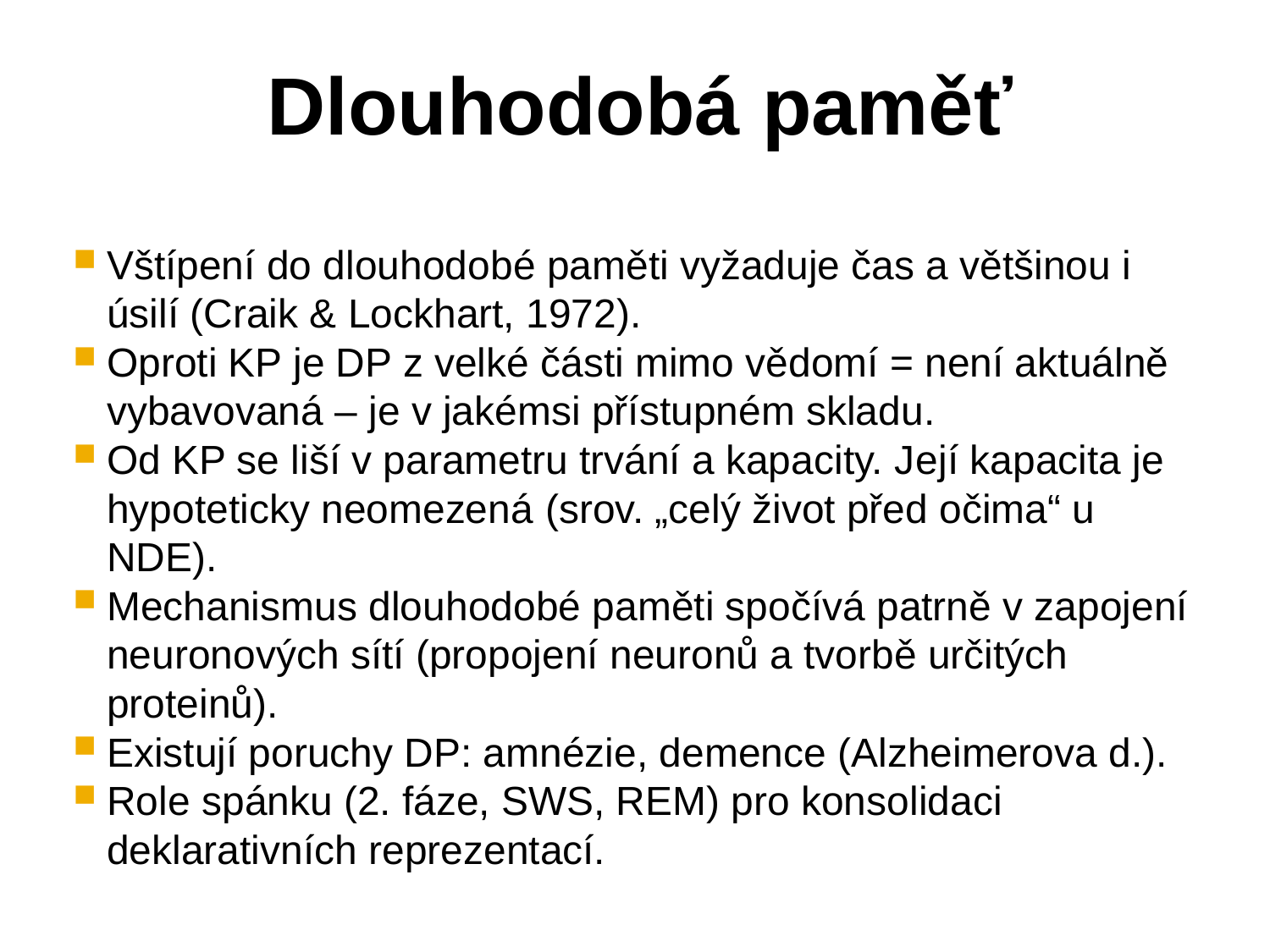

Dlouhodobá paměť
Vštípení do dlouhodobé paměti vyžaduje čas a většinou i úsilí (Craik & Lockhart, 1972).
Oproti KP je DP z velké části mimo vědomí = není aktuálně vybavovaná – je v jakémsi přístupném skladu.
Od KP se liší v parametru trvání a kapacity. Její kapacita je hypoteticky neomezená (srov. „celý život před očima“ u NDE).
Mechanismus dlouhodobé paměti spočívá patrně v zapojení neuronových sítí (propojení neuronů a tvorbě určitých proteinů).
Existují poruchy DP: amnézie, demence (Alzheimerova d.).
Role spánku (2. fáze, SWS, REM) pro konsolidaci deklarativních reprezentací.